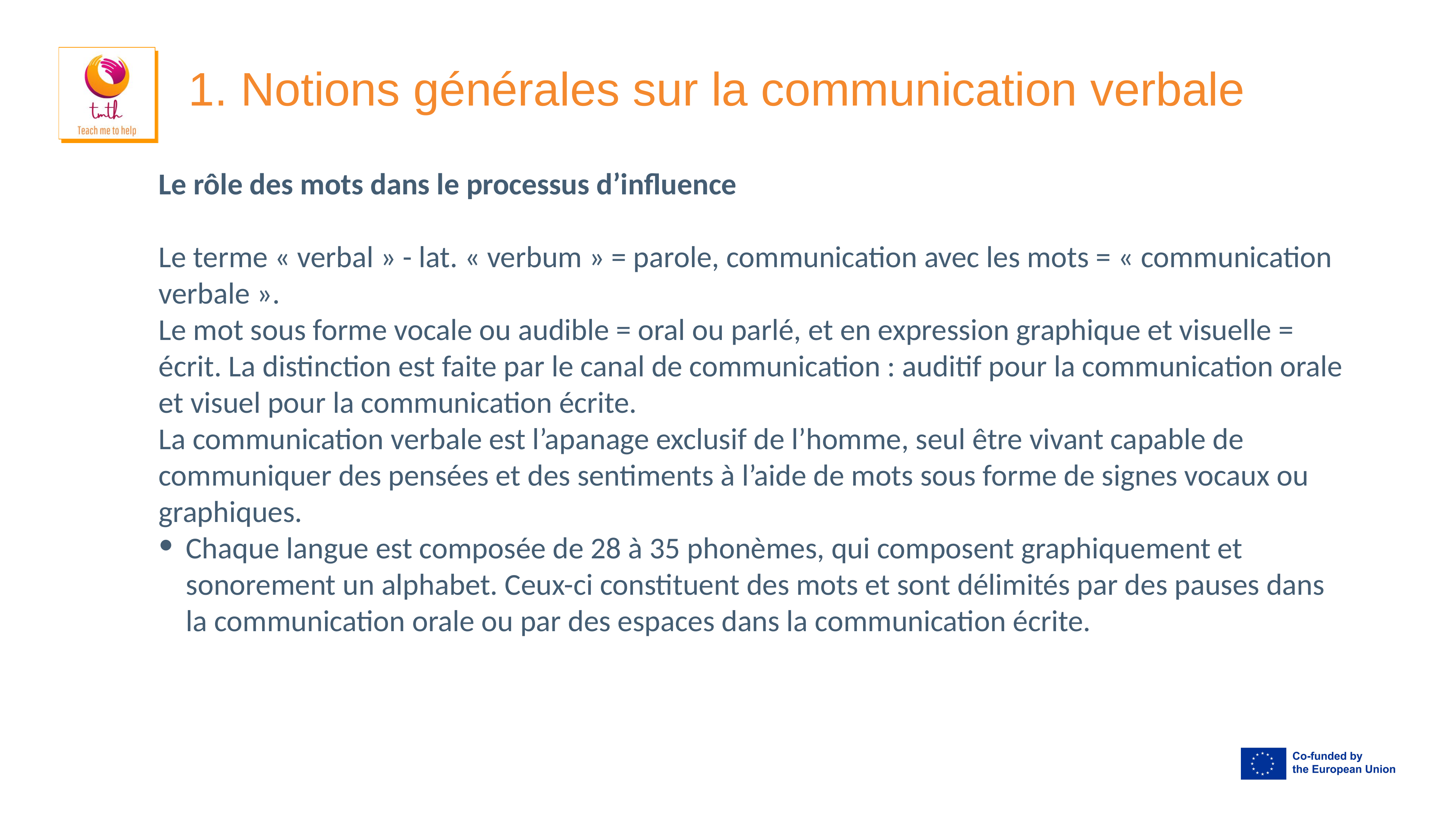

# 1. Notions générales sur la communication verbale
Le rôle des mots dans le processus d’influence

Le terme « verbal » - lat. « verbum » = parole, communication avec les mots = « communication verbale ».
Le mot sous forme vocale ou audible = oral ou parlé, et en expression graphique et visuelle = écrit. La distinction est faite par le canal de communication : auditif pour la communication orale et visuel pour la communication écrite.
La communication verbale est l’apanage exclusif de l’homme, seul être vivant capable de communiquer des pensées et des sentiments à l’aide de mots sous forme de signes vocaux ou graphiques.
Chaque langue est composée de 28 à 35 phonèmes, qui composent graphiquement et sonorement un alphabet. Ceux-ci constituent des mots et sont délimités par des pauses dans la communication orale ou par des espaces dans la communication écrite.